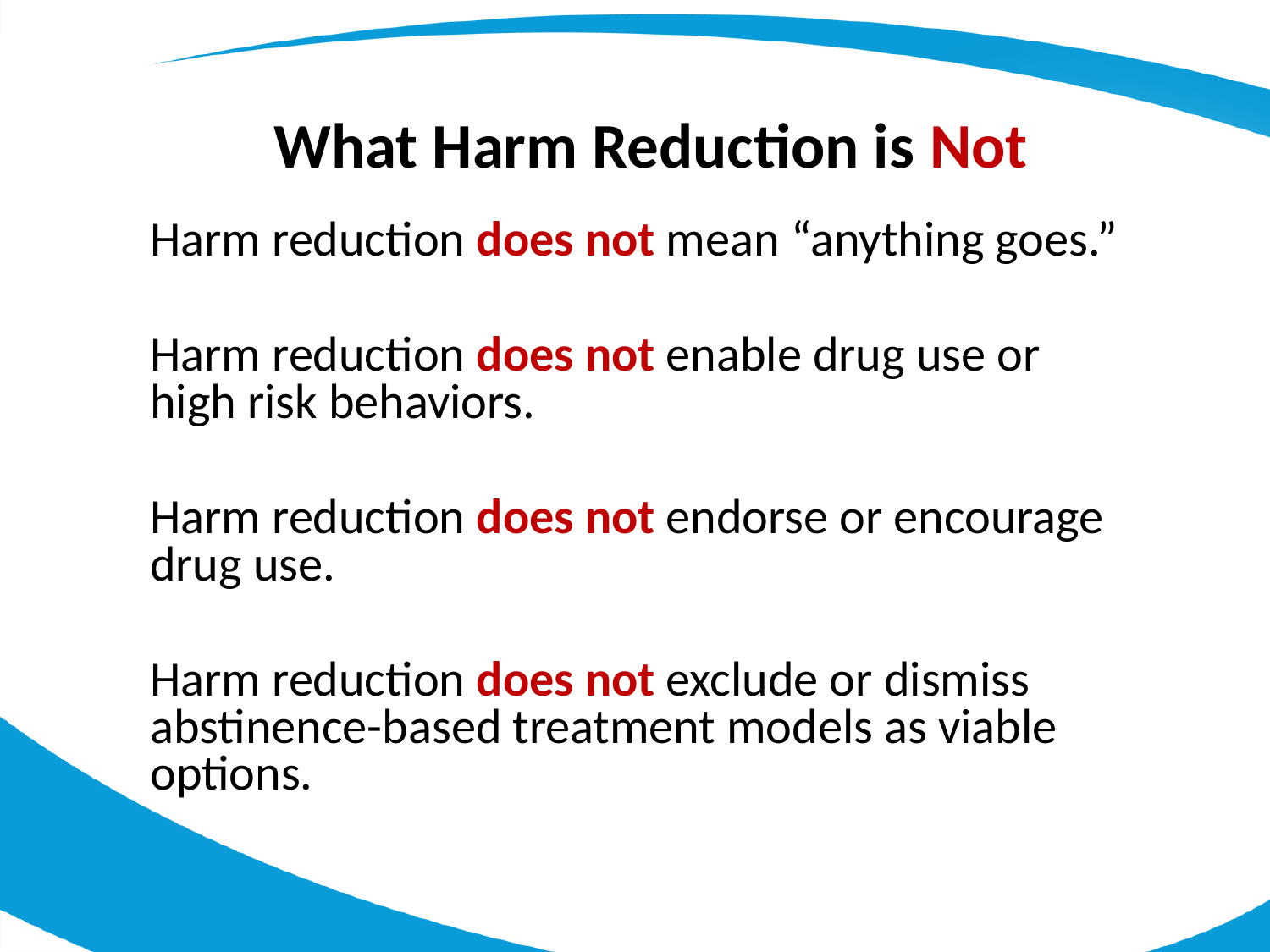

What Harm Reduction is Not
Harm reduction does not mean “anything goes.”

Harm reduction does not enable drug use or high risk behaviors.

Harm reduction does not endorse or encourage drug use.

Harm reduction does not exclude or dismiss abstinence-based treatment models as viable options.